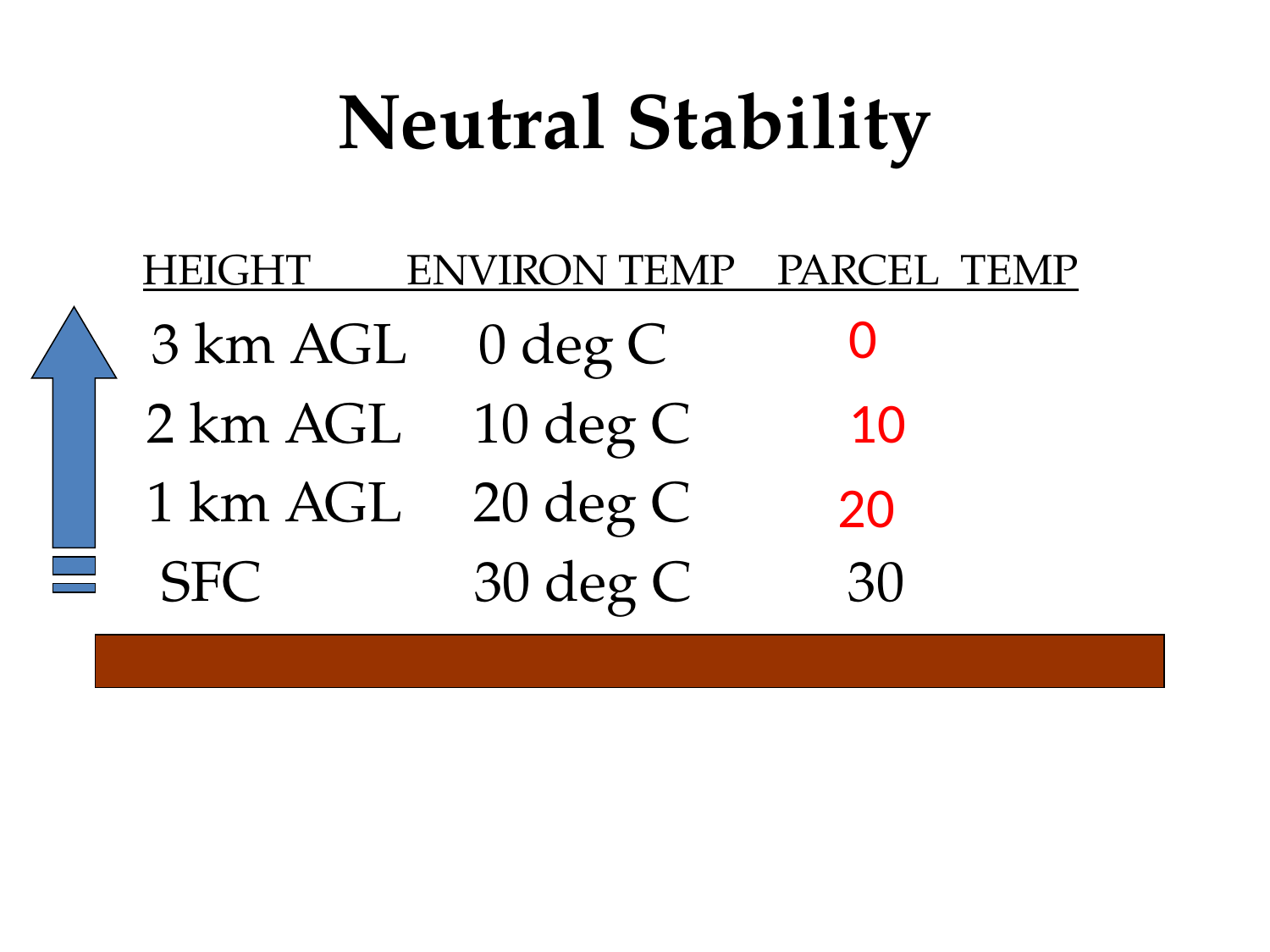

# Neutral Stability
       HEIGHT         ENVIRON TEMP    PARCEL  TEMP
	  3 km AGL     0 deg C            ?
     2 km AGL     10 deg C            ?
     1 km AGL     20 deg C            ?
      SFC               30 deg C           30

0
10

20